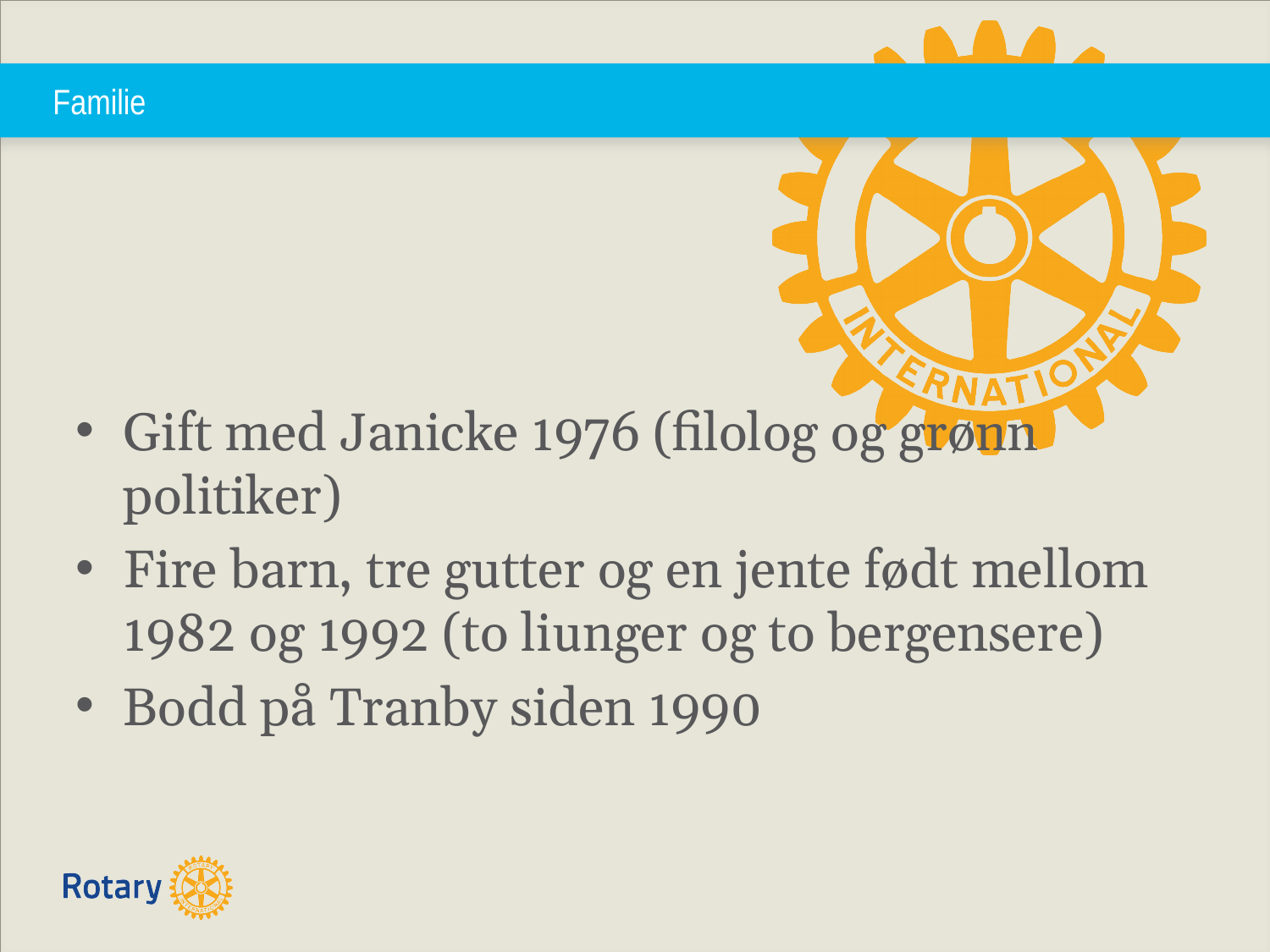

# Familie
Gift med Janicke 1976 (filolog og grønn politiker)
Fire barn, tre gutter og en jente født mellom 1982 og 1992 (to liunger og to bergensere)
Bodd på Tranby siden 1990